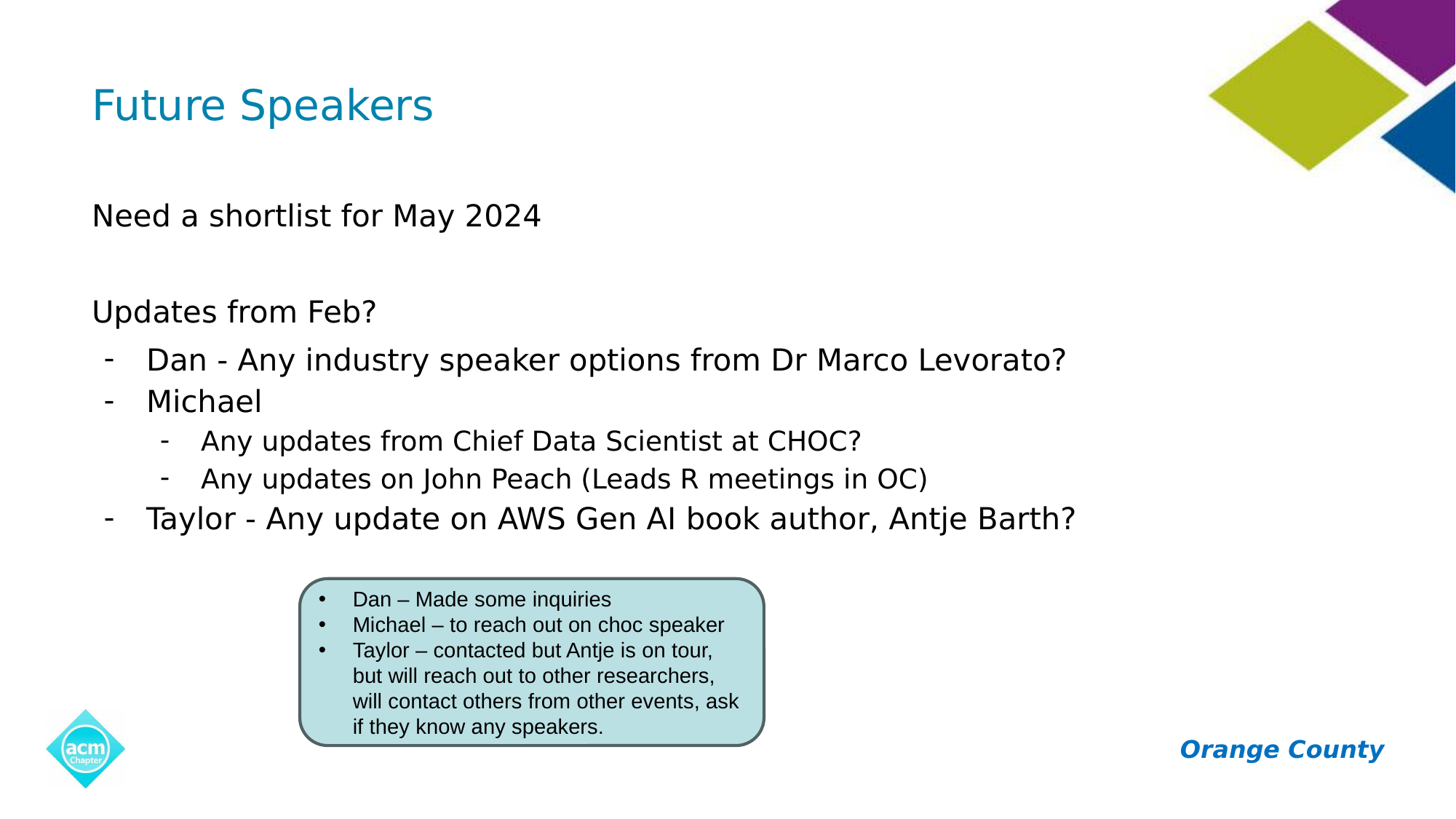

# Future Speakers
Need a shortlist for May 2024

Updates from Feb?
Dan - Any industry speaker options from Dr Marco Levorato?
Michael
Any updates from Chief Data Scientist at CHOC?
Any updates on John Peach (Leads R meetings in OC)
Taylor - Any update on AWS Gen AI book author, Antje Barth?

Dan – Made some inquiries
Michael – to reach out on choc speaker
Taylor – contacted but Antje is on tour, but will reach out to other researchers, will contact others from other events, ask if they know any speakers.